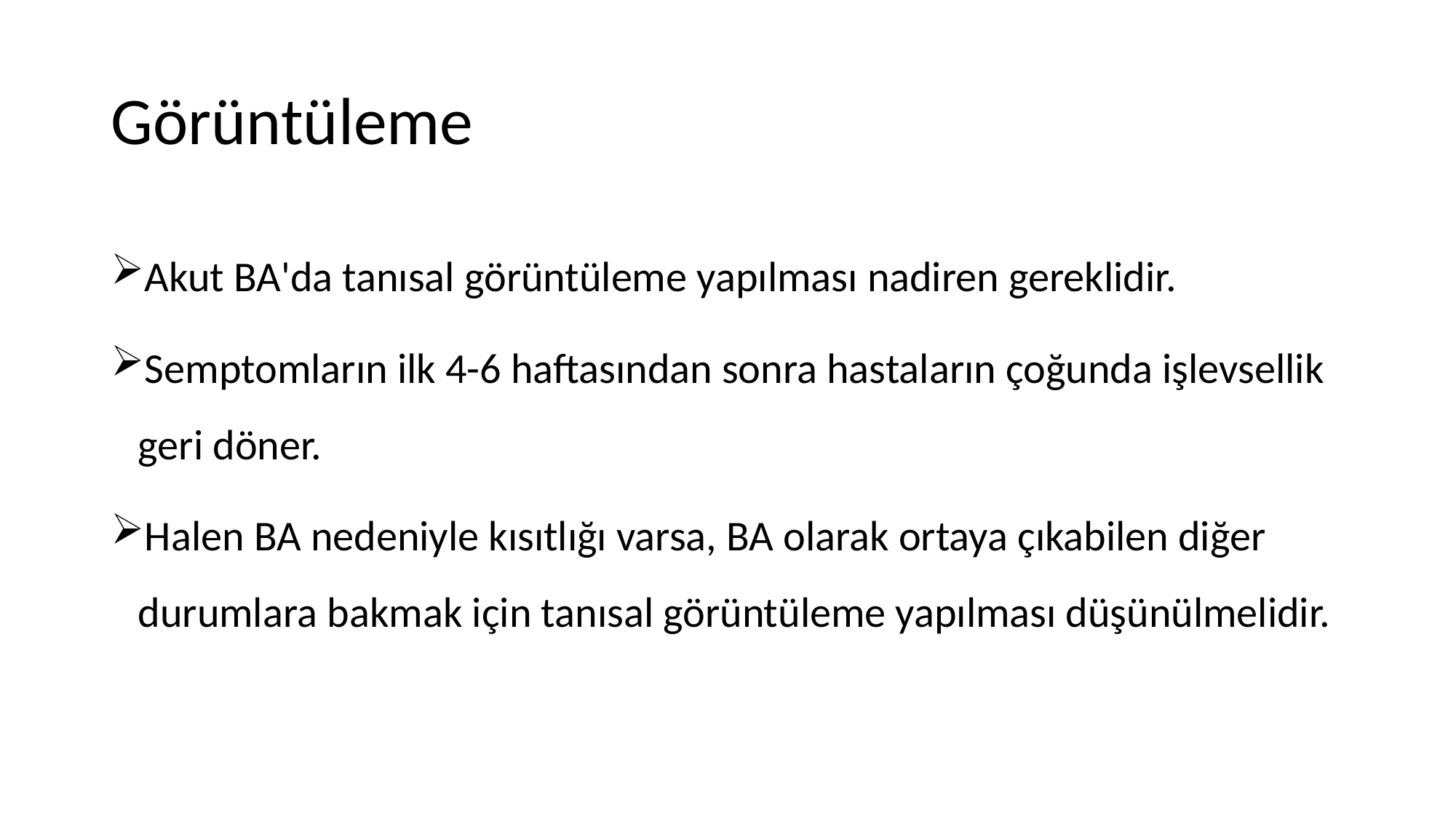

# Görüntüleme
Akut BA'da tanısal görüntüleme yapılması nadiren gereklidir.
Semptomların ilk 4-6 haftasından sonra hastaların çoğunda işlevsellik geri döner.
Halen BA nedeniyle kısıtlığı varsa, BA olarak ortaya çıkabilen diğer durumlara bakmak için tanısal görüntüleme yapılması düşünülmelidir.